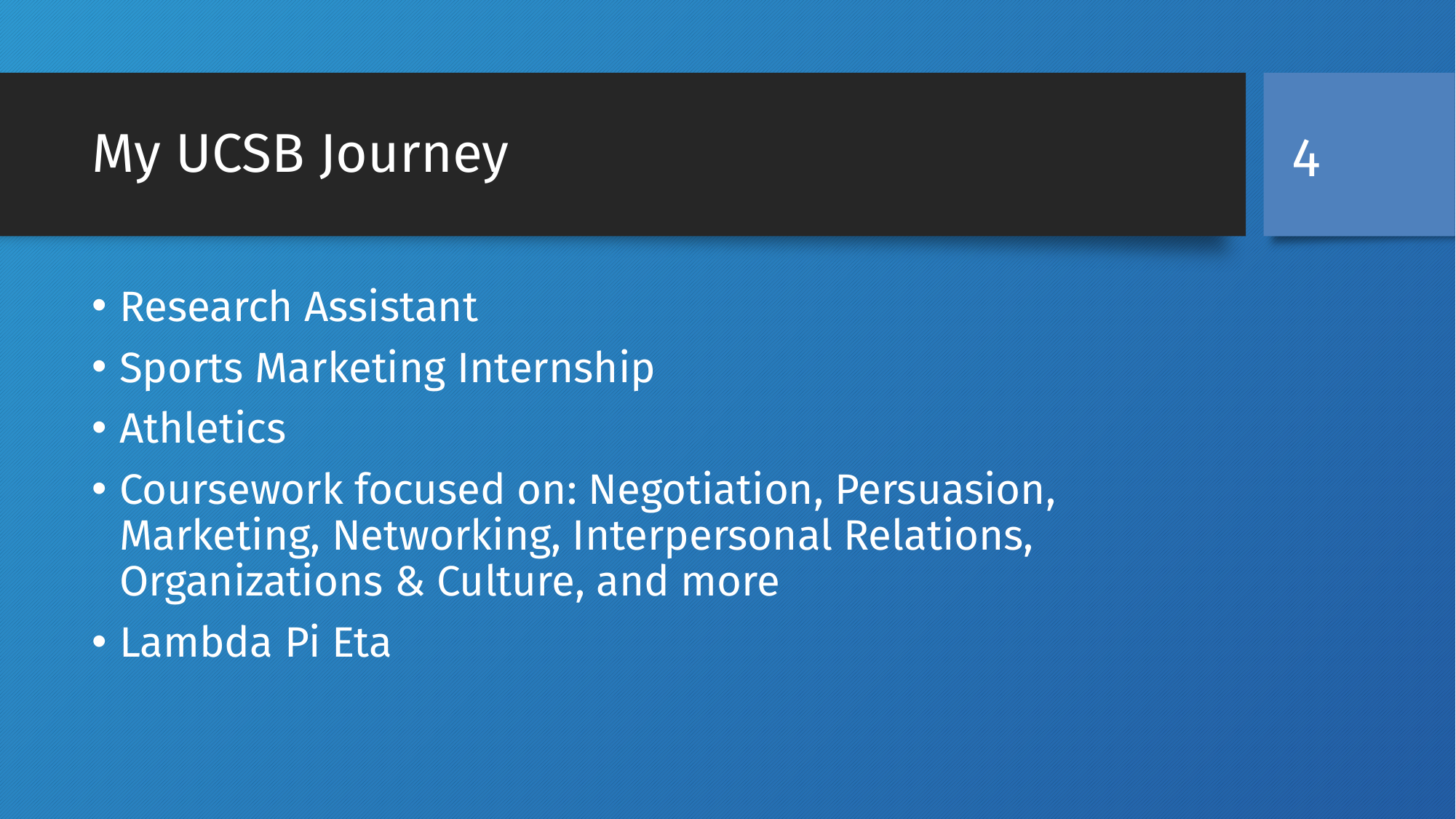

4
# My UCSB Journey
Research Assistant
Sports Marketing Internship
Athletics
Coursework focused on: Negotiation, Persuasion, Marketing, Networking, Interpersonal Relations, Organizations & Culture, and more
Lambda Pi Eta